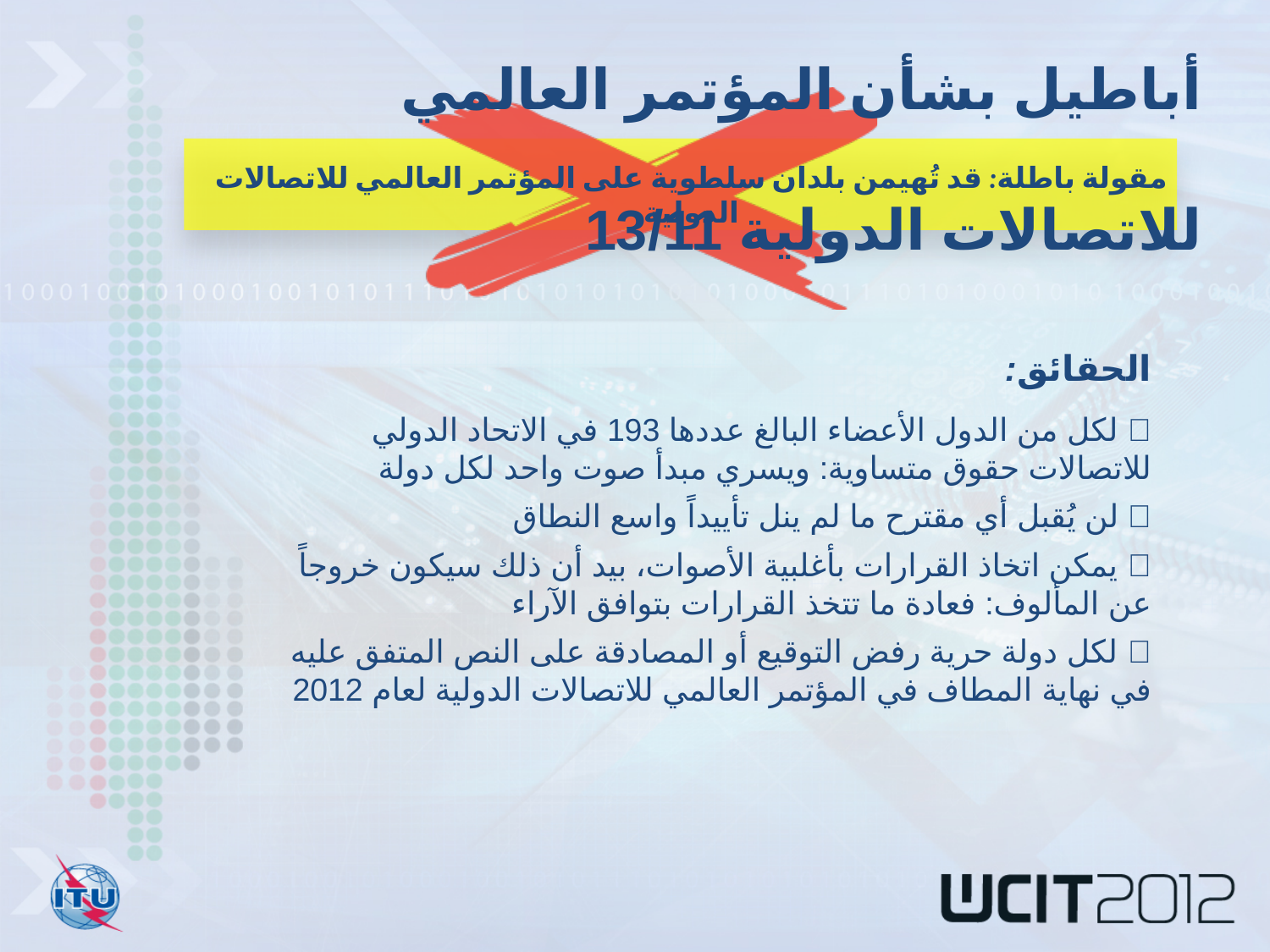

أباطيل بشأن المؤتمر العالمي للاتصالات الدولية 13/11
مقولة باطلة: قد تُهيمن بلدان سلطوية على المؤتمر العالمي للاتصالات الدولية

الحقائق:
• 	لكل من الدول الأعضاء البالغ عددها 193 في الاتحاد الدولي للاتصالات حقوق 	متساوية: ويسري مبدأ صوت واحد لكل دولة
• 	لن يُقبل أي مقترح ما لم ينل تأييداً واسع النطاق
• 	يمكن اتخاذ القرارات بأغلبية الأصوات، بيد أن ذلك سيكون خروجاً عن المألوف: 	فعادة ما تتخذ القرارات بتوافق الآراء
• 	لكل دولة حرية رفض التوقيع أو المصادقة على النص المتفق عليه في نهاية 	المطاف في المؤتمر العالمي للاتصالات الدولية لعام 2012